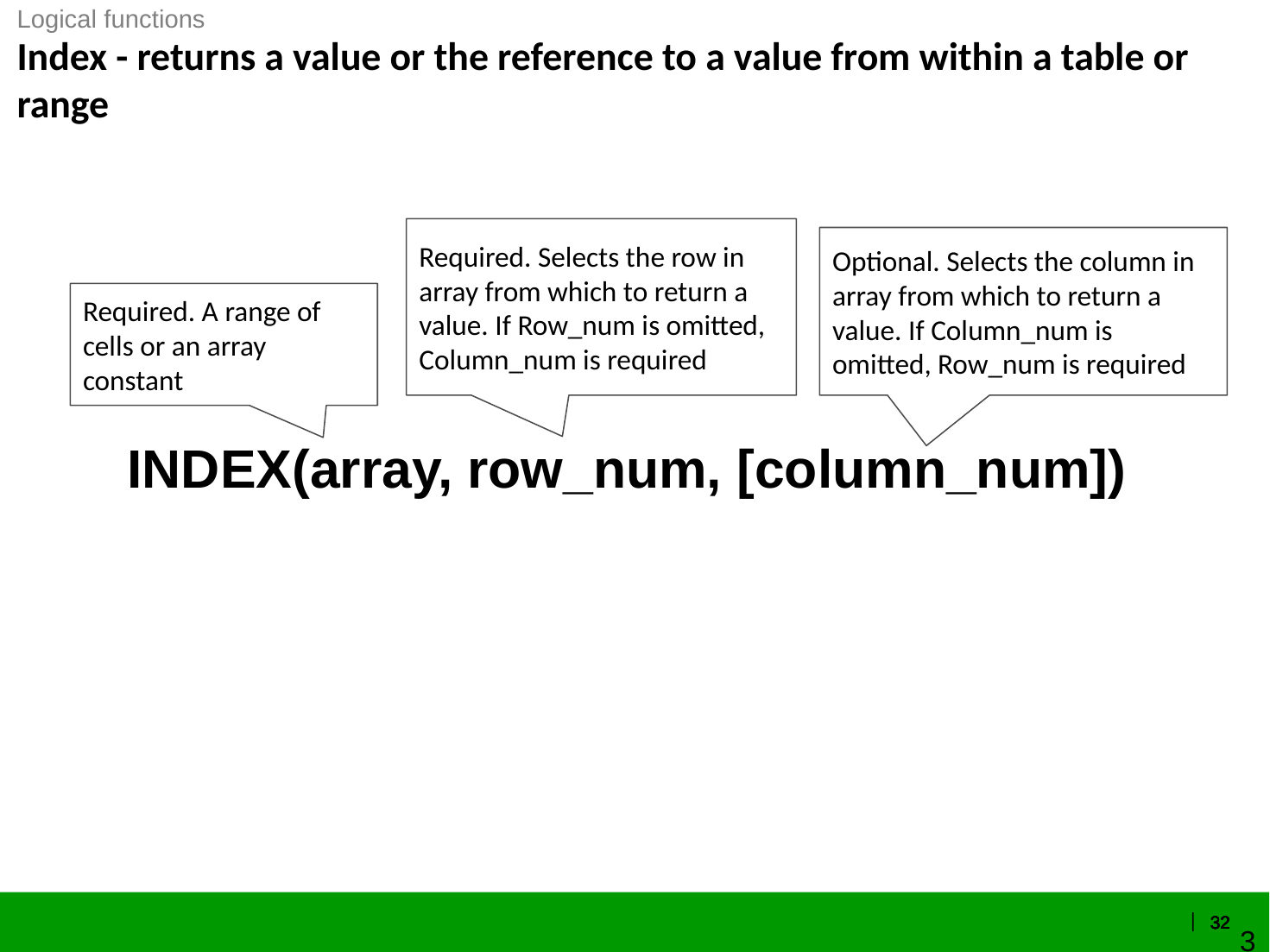

Logical functions
Index - returns a value or the reference to a value from within a table or range
Required. Selects the row in array from which to return a value. If Row_num is omitted, Column_num is required
Optional. Selects the column in array from which to return a value. If Column_num is omitted, Row_num is required
Required. A range of cells or an array constant
# INDEX(array, row_num, [column_num])
32